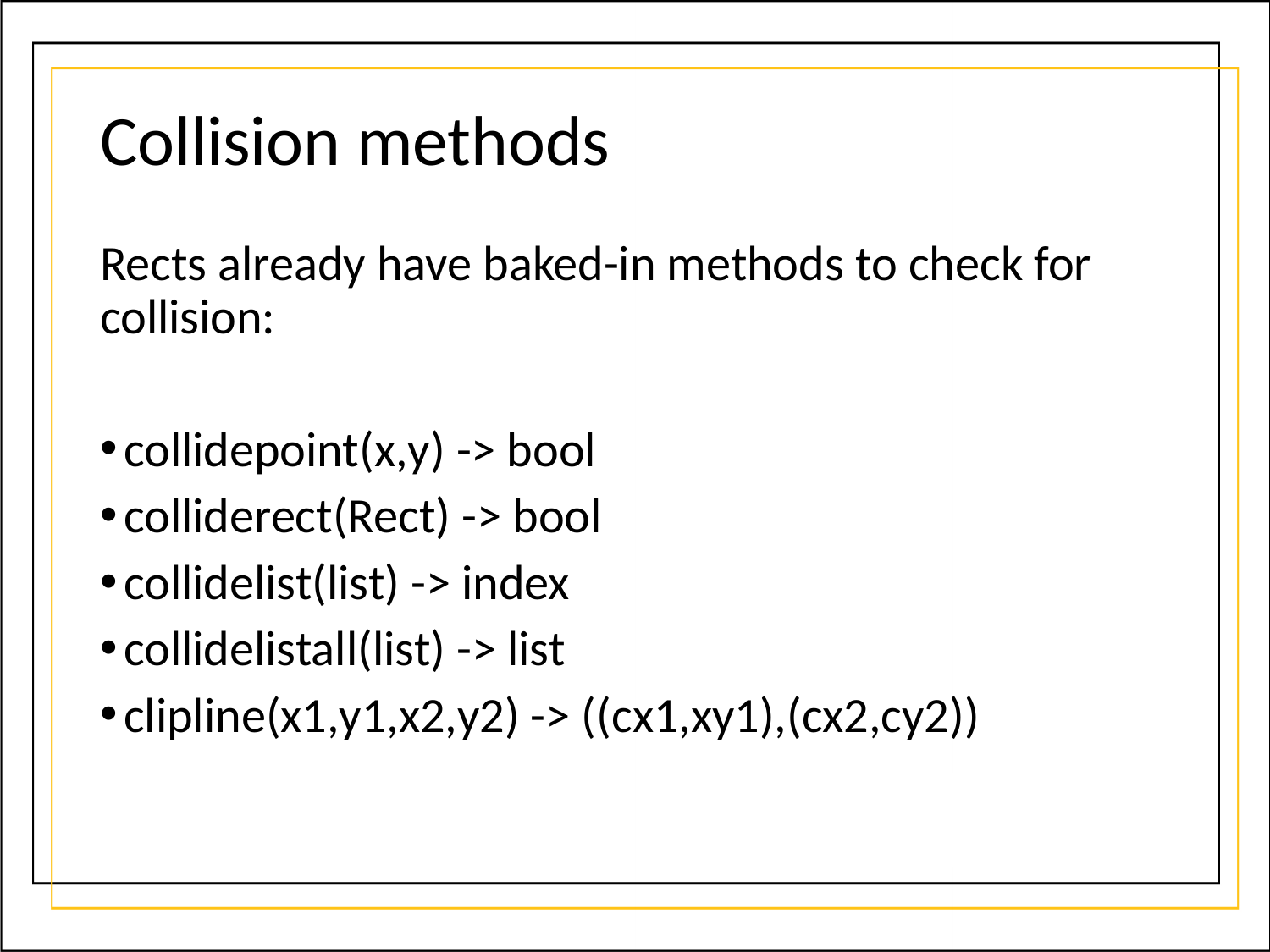

# Collision methods
Rects already have baked-in methods to check for collision:

collidepoint(x,y) -> bool
colliderect(Rect) -> bool
collidelist(list) -> index
collidelistall(list) -> list
clipline(x1,y1,x2,y2) -> ((cx1,xy1),(cx2,cy2))